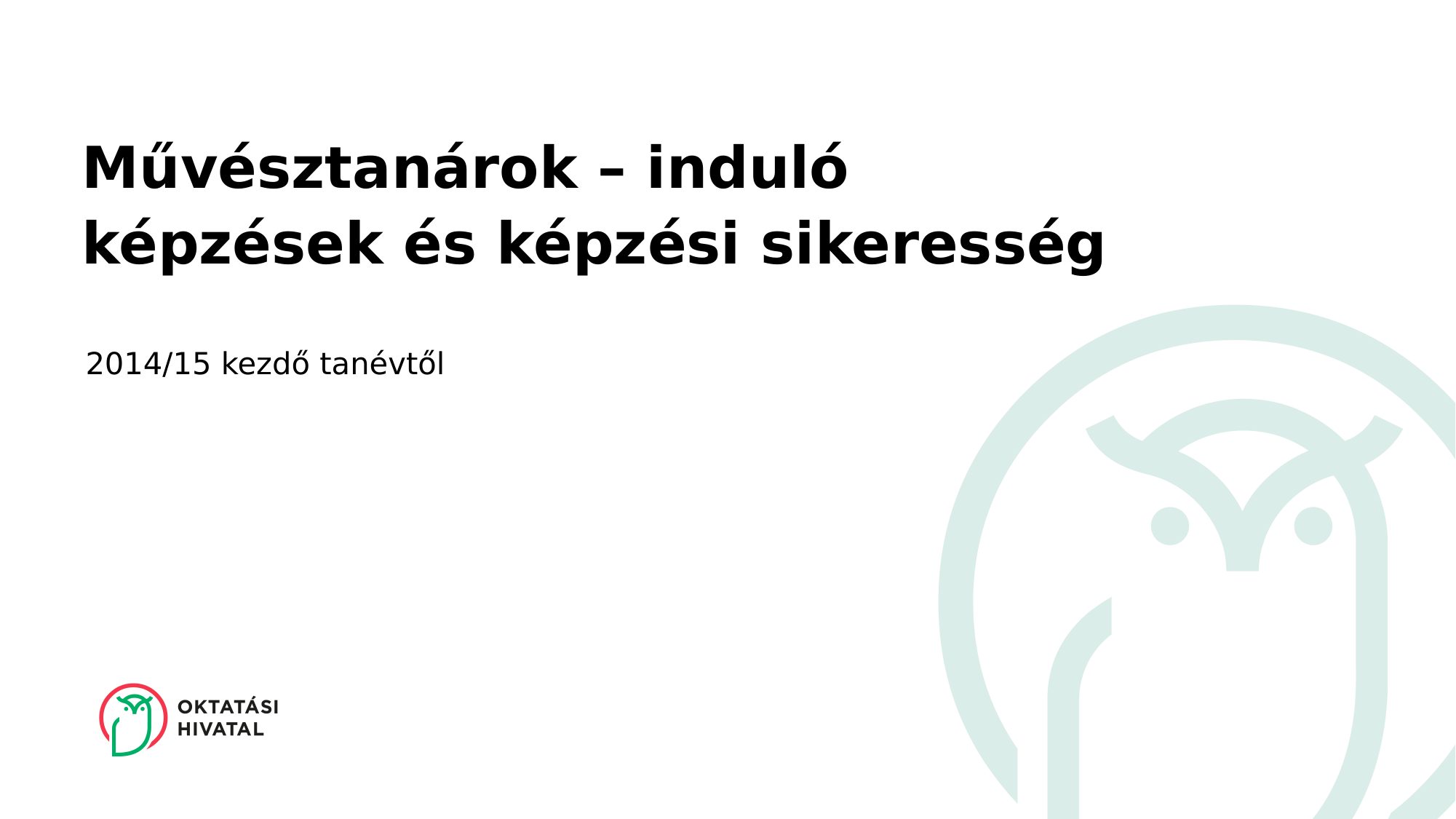

# Művésztanárok – induló képzések és képzési sikeresség
2014/15 kezdő tanévtől